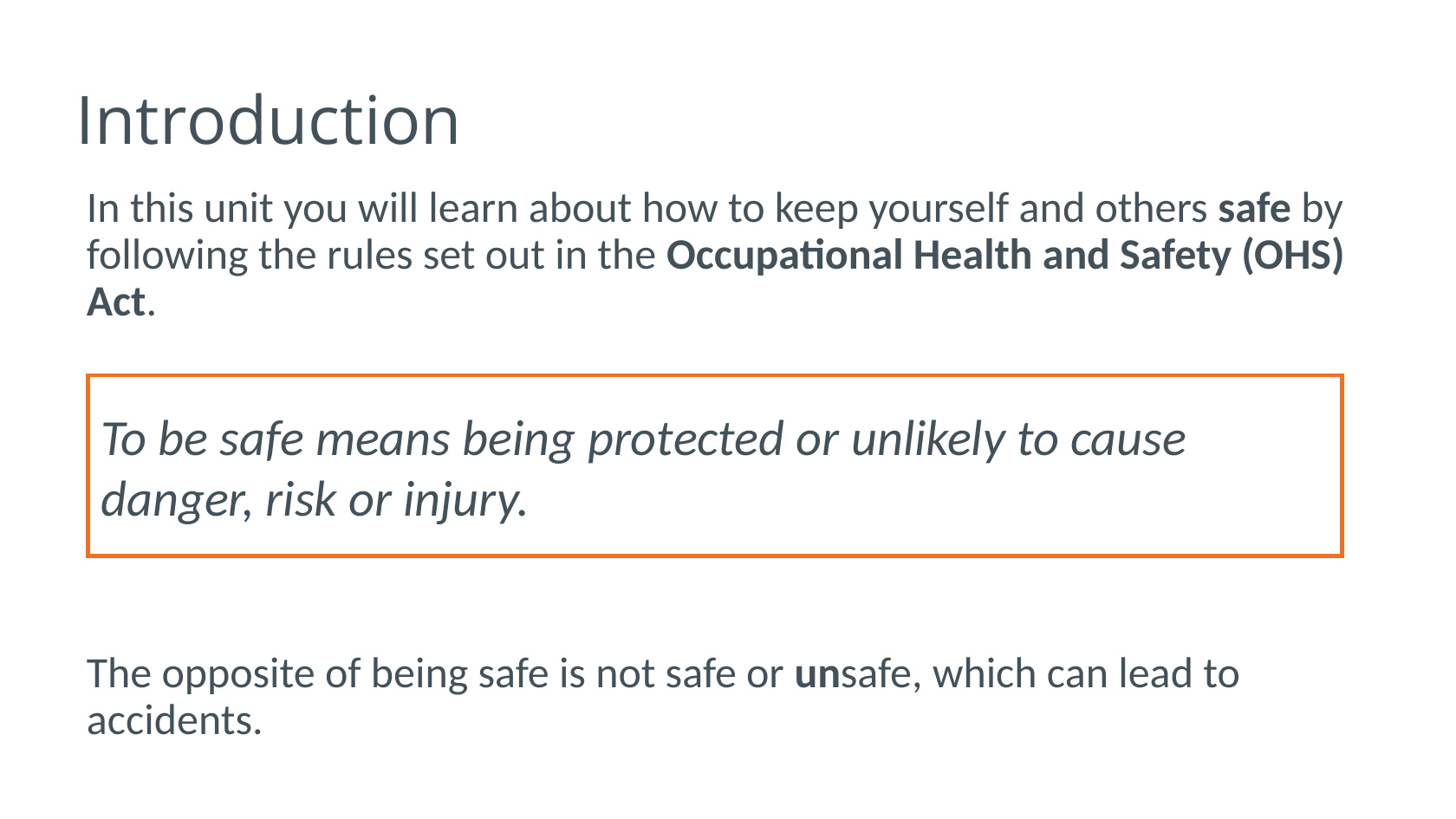

# Introduction
In this unit you will learn about how to keep yourself and others safe by following the rules set out in the Occupational Health and Safety (OHS) Act.

The opposite of being safe is not safe or unsafe, which can lead to accidents.

To be safe means being protected or unlikely to cause danger, risk or injury.